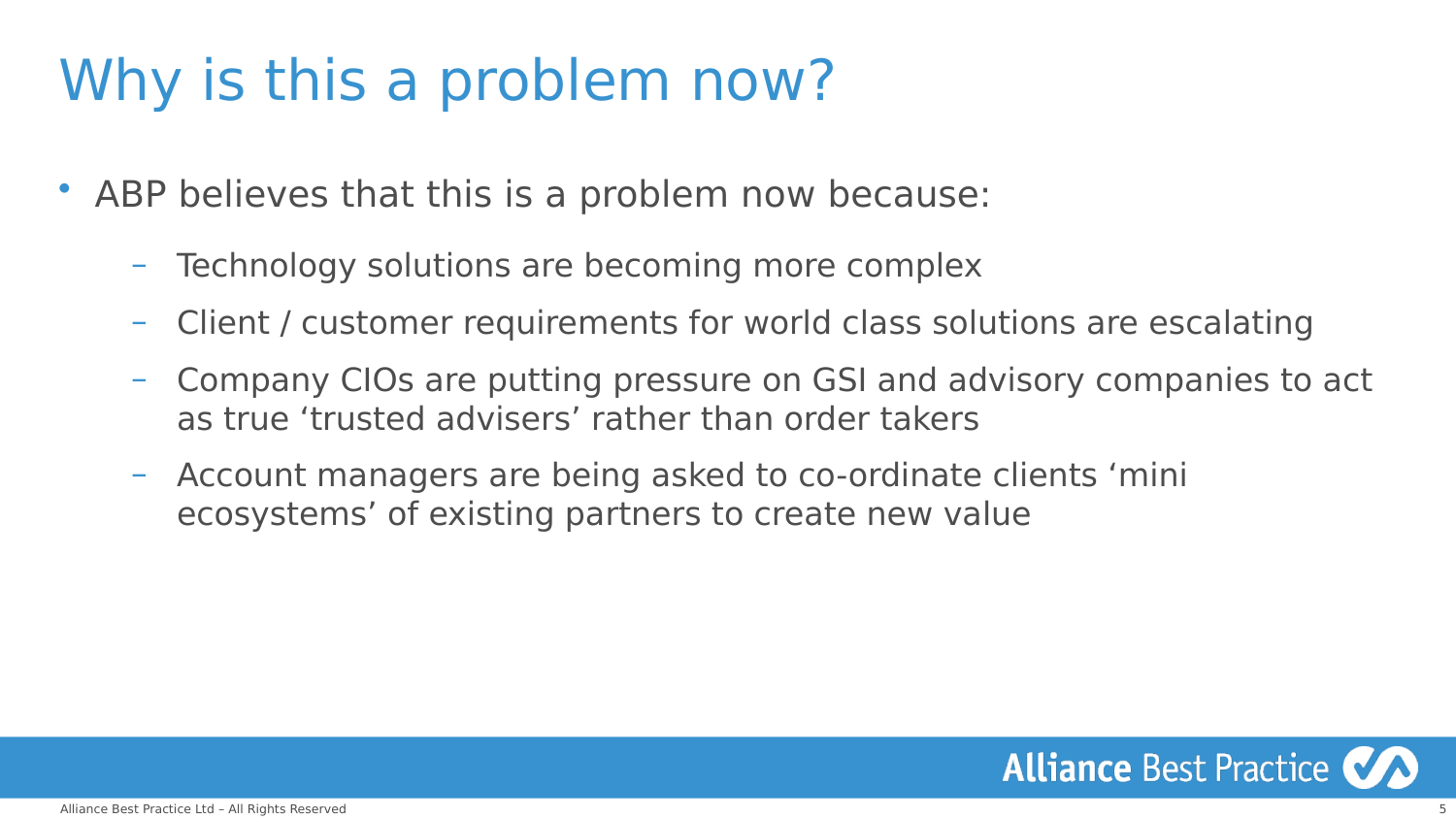

# Why is this a problem now?
ABP believes that this is a problem now because:
Technology solutions are becoming more complex
Client / customer requirements for world class solutions are escalating
Company CIOs are putting pressure on GSI and advisory companies to act as true ‘trusted advisers’ rather than order takers
Account managers are being asked to co-ordinate clients ‘mini ecosystems’ of existing partners to create new value